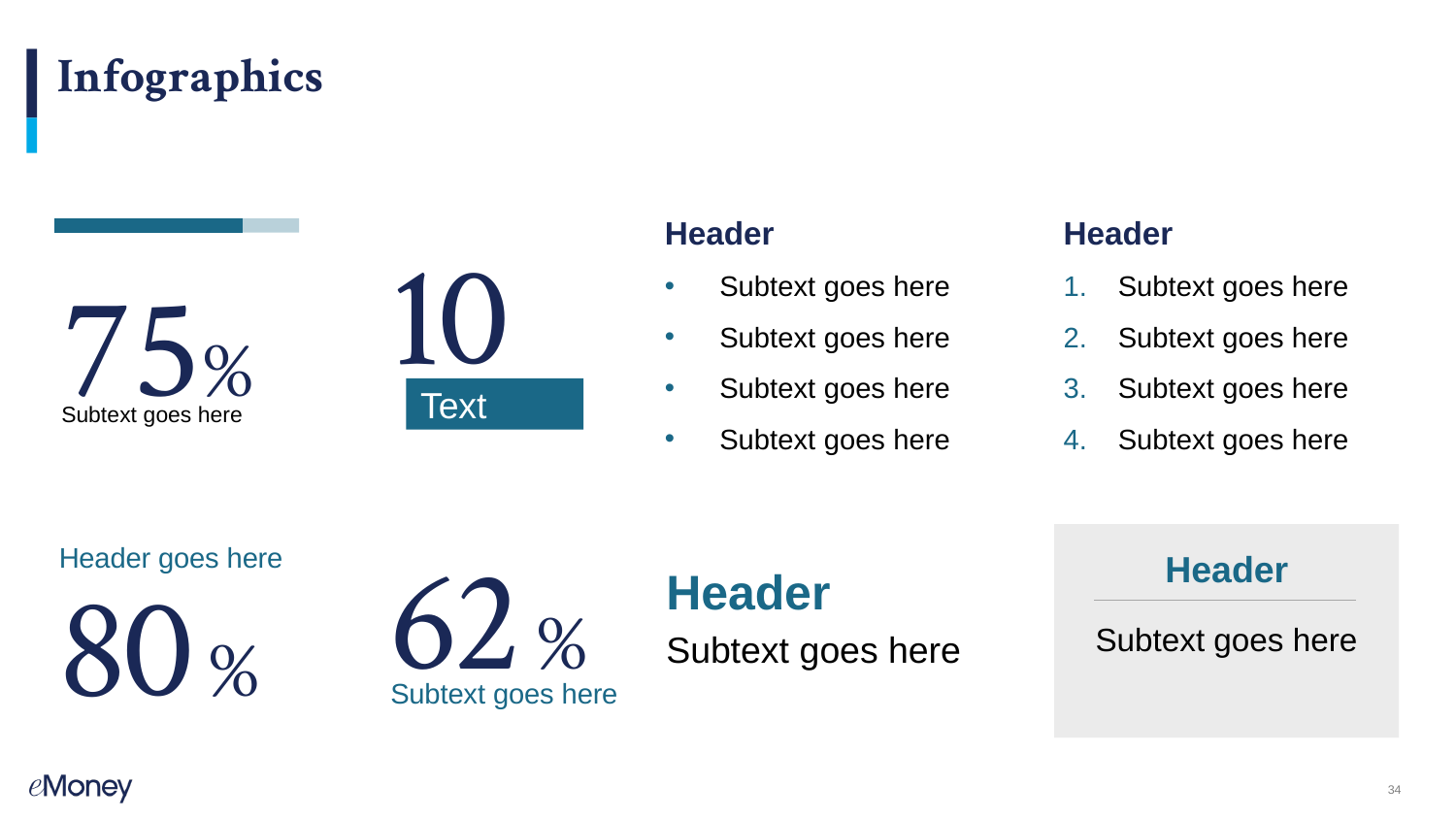

# Infographics
Header
Subtext goes here
Subtext goes here
Subtext goes here
Subtext goes here
Header
Subtext goes here
Subtext goes here
Subtext goes here
Subtext goes here
75%
Subtext goes here
10
Text
Header goes here
80 %
62 %
Subtext goes here

Header
Subtext goes here
Header
Subtext goes here
34